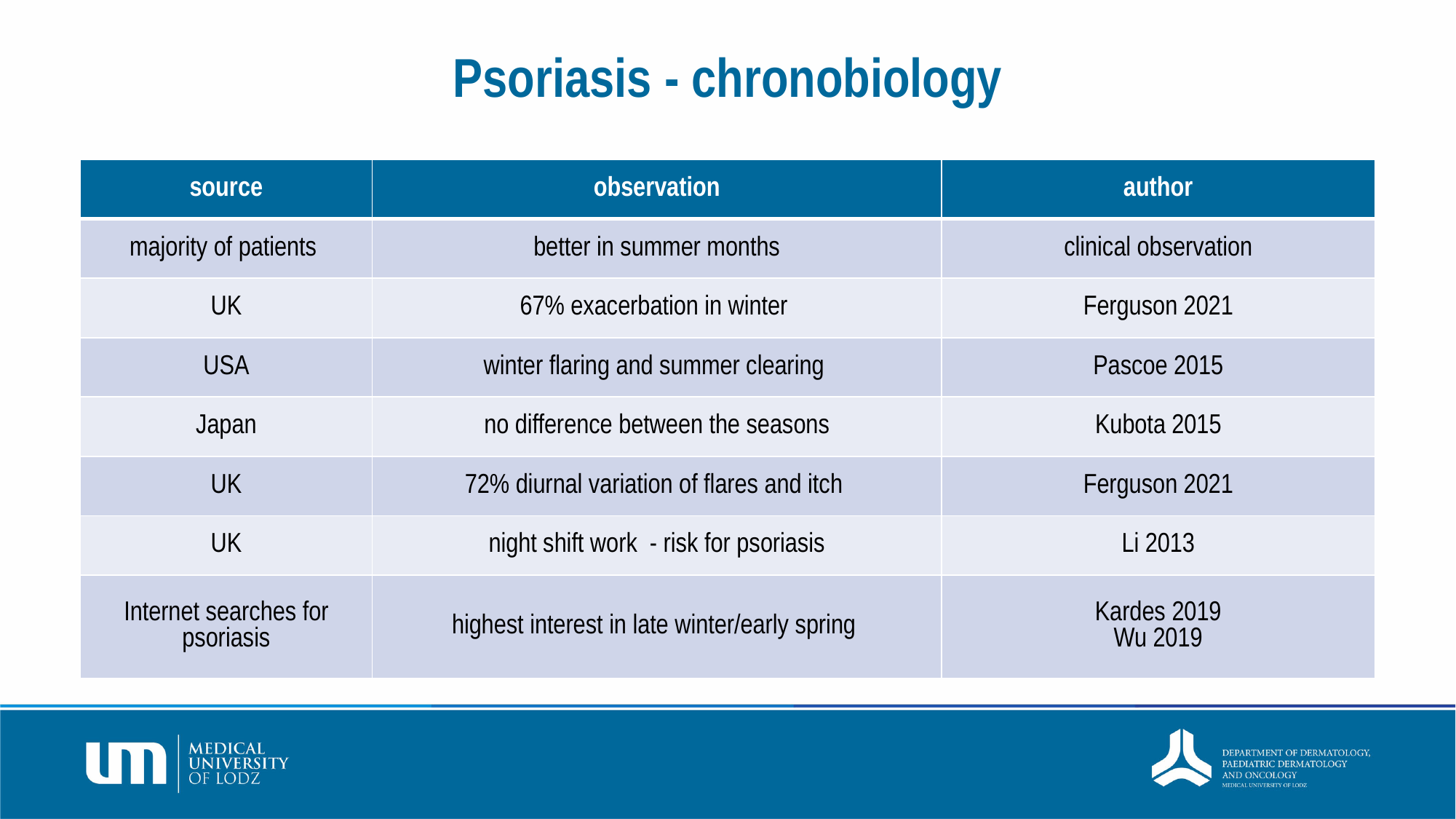

# Psoriasis - chronobiology
| source | observation | author |
| --- | --- | --- |
| majority of patients | better in summer months | clinical observation |
| UK | 67% exacerbation in winter | Ferguson 2021 |
| USA | winter flaring and summer clearing | Pascoe 2015 |
| Japan | no difference between the seasons | Kubota 2015 |
| UK | 72% diurnal variation of flares and itch | Ferguson 2021 |
| UK | night shift work - risk for psoriasis | Li 2013 |
| Internet searches for psoriasis | highest interest in late winter/early spring | Kardes 2019 Wu 2019 |